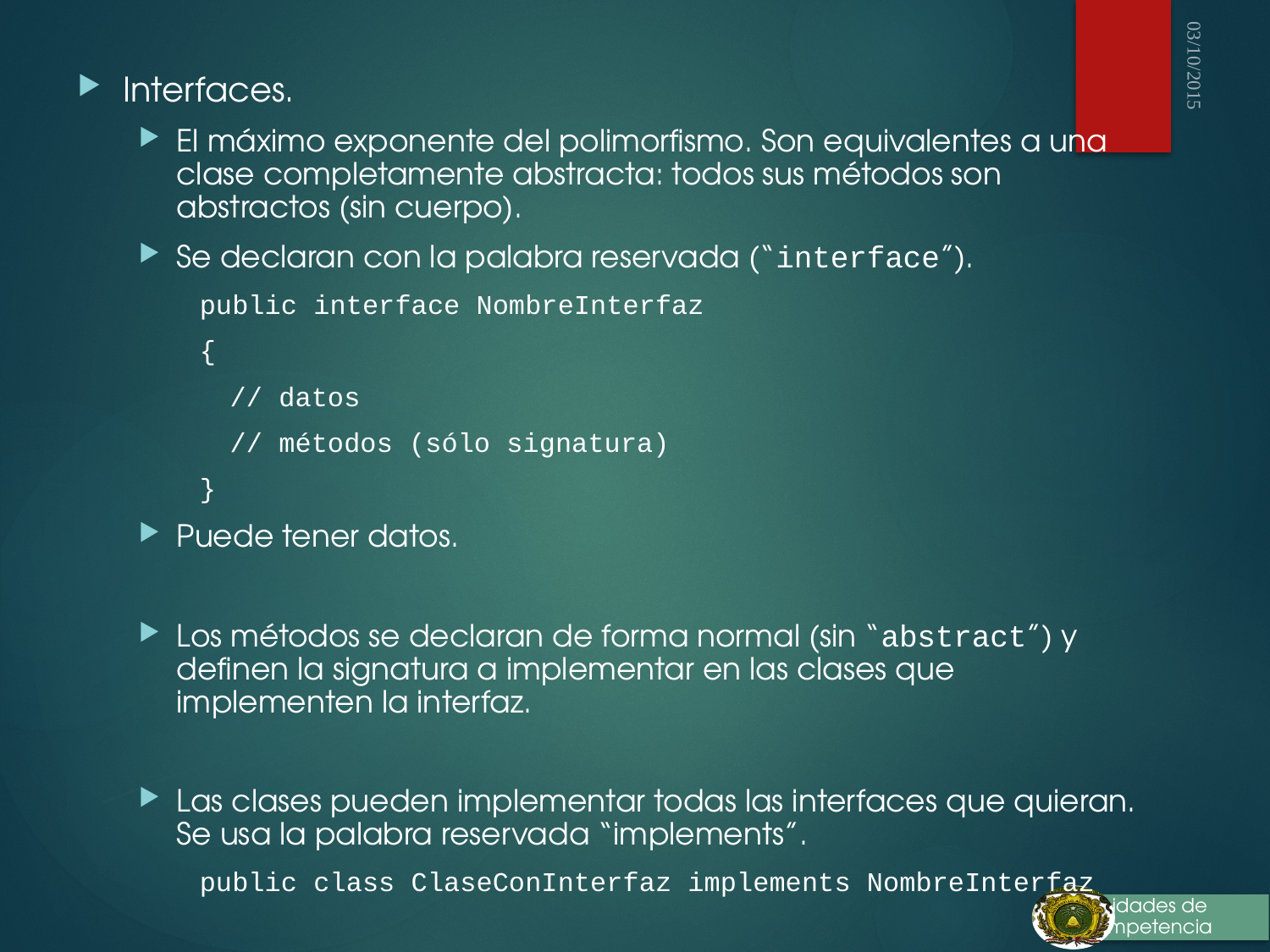

03/10/2015
Interfaces.
El máximo exponente del polimorfismo. Son equivalentes a una clase completamente abstracta: todos sus métodos son abstractos (sin cuerpo).
Se declaran con la palabra reservada (“interface”).
public interface NombreInterfaz
{
	// datos
	// métodos (sólo signatura)
}
Puede tener datos.

Los métodos se declaran de forma normal (sin “abstract”) y definen la signatura a implementar en las clases que implementen la interfaz.

Las clases pueden implementar todas las interfaces que quieran. Se usa la palabra reservada “implements”.
public class ClaseConInterfaz implements NombreInterfaz